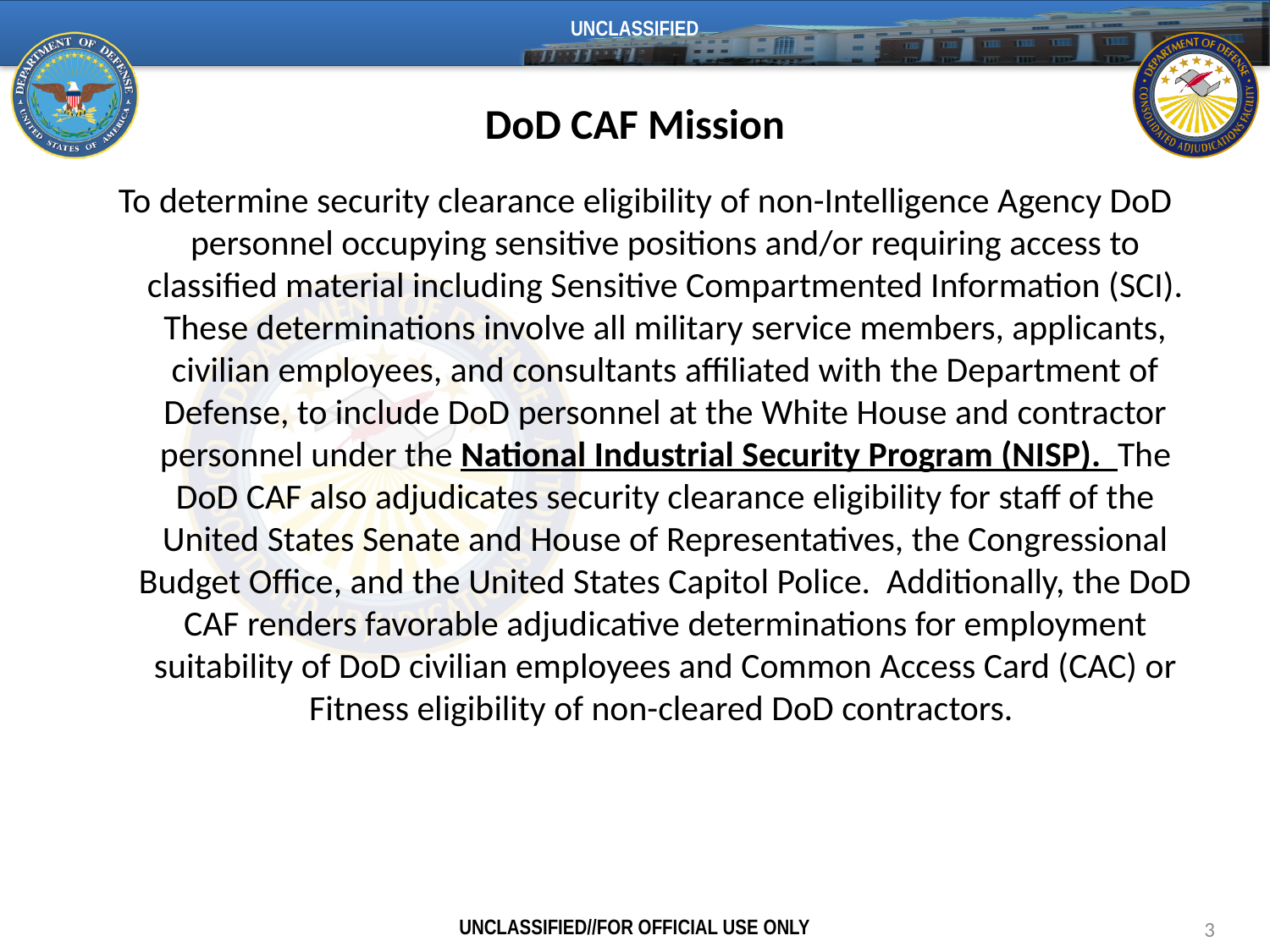

UNCLASSIFIED
DoD CAF Mission
To determine security clearance eligibility of non-Intelligence Agency DoD personnel occupying sensitive positions and/or requiring access to classified material including Sensitive Compartmented Information (SCI). These determinations involve all military service members, applicants, civilian employees, and consultants affiliated with the Department of Defense, to include DoD personnel at the White House and contractor personnel under the National Industrial Security Program (NISP).  The DoD CAF also adjudicates security clearance eligibility for staff of the United States Senate and House of Representatives, the Congressional Budget Office, and the United States Capitol Police.  Additionally, the DoD CAF renders favorable adjudicative determinations for employment suitability of DoD civilian employees and Common Access Card (CAC) or Fitness eligibility of non-cleared DoD contractors.

3
UNCLASSIFIED//FOR OFFICIAL USE ONLY